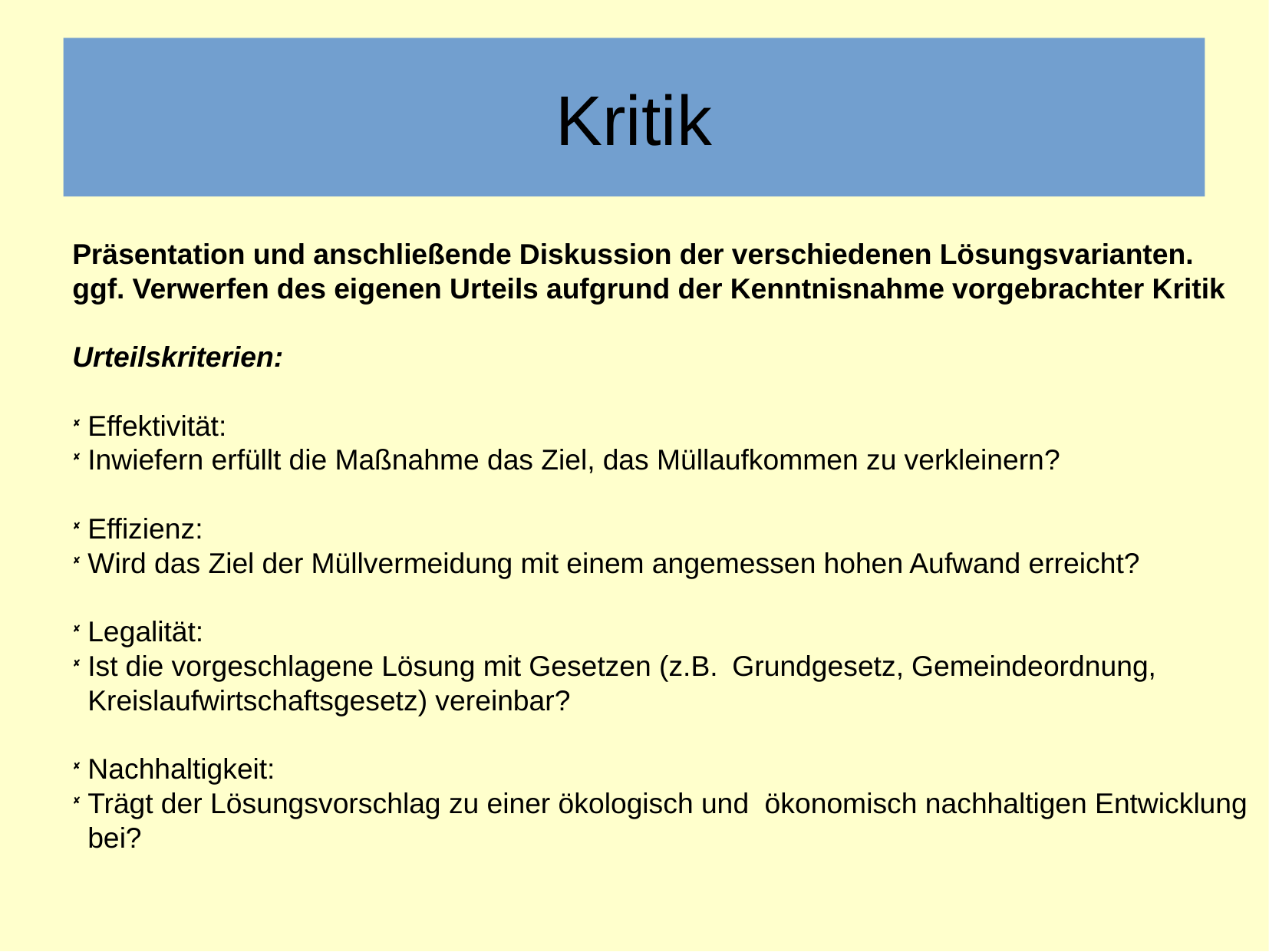

Kritik
Präsentation und anschließende Diskussion der verschiedenen Lösungsvarianten.
ggf. Verwerfen des eigenen Urteils aufgrund der Kenntnisnahme vorgebrachter Kritik

Urteilskriterien:

Effektivität:
Inwiefern erfüllt die Maßnahme das Ziel, das Müllaufkommen zu verkleinern?

Effizienz:
Wird das Ziel der Müllvermeidung mit einem angemessen hohen Aufwand erreicht?

Legalität:
Ist die vorgeschlagene Lösung mit Gesetzen (z.B.	Grundgesetz, Gemeindeordnung, Kreislaufwirtschaftsgesetz) vereinbar?

Nachhaltigkeit:
Trägt der Lösungsvorschlag zu einer ökologisch und  ökonomisch nachhaltigen Entwicklung bei?